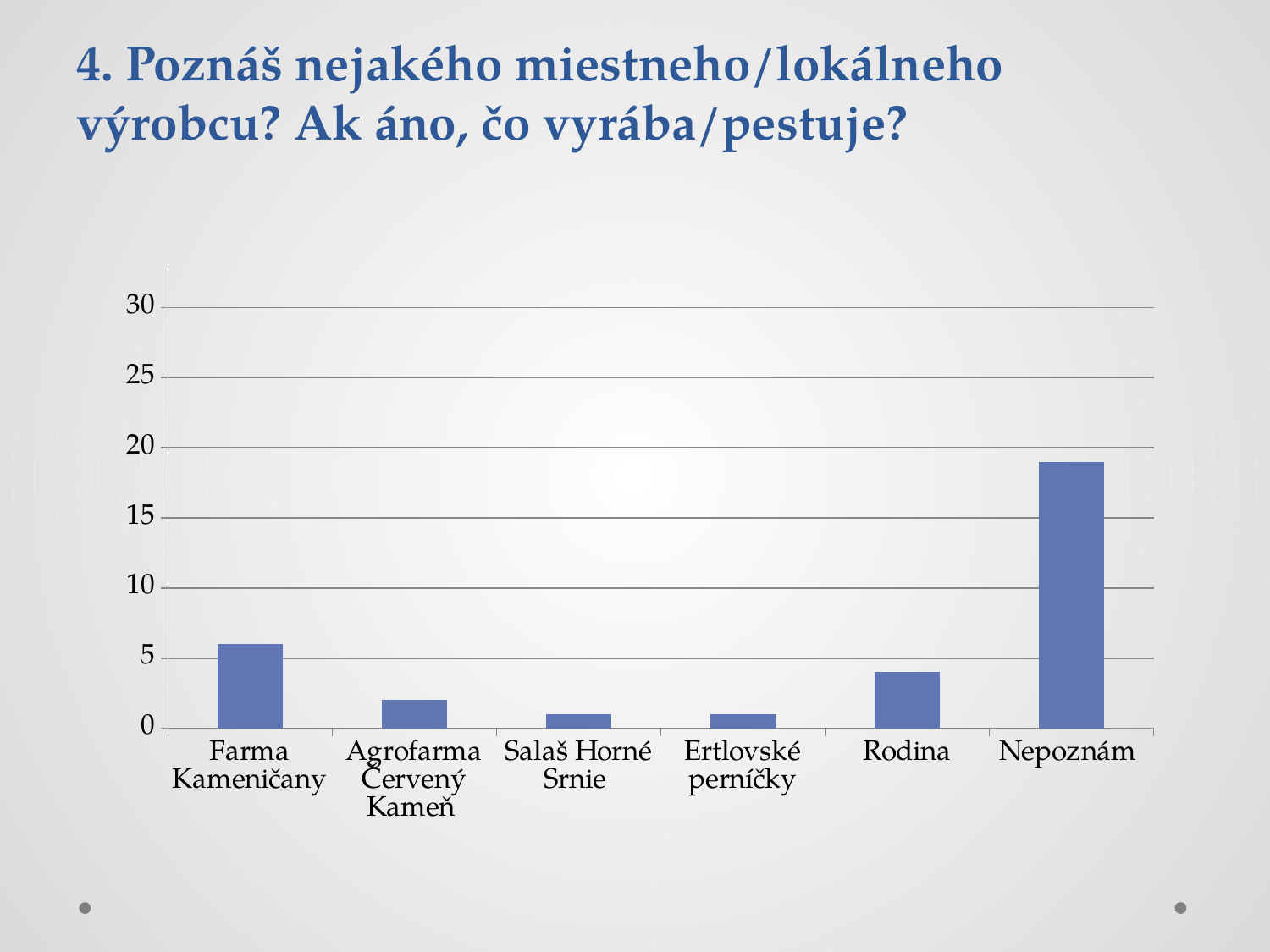

# 4. Poznáš nejakého miestneho/lokálneho výrobcu? Ak áno, čo vyrába/pestuje?

### Chart

| Category | Stĺpec1 |
|---|---|
| Farma Kameničany | 6.0 |
| Agrofarma Červený Kameň  | 2.0 |
| Salaš Horné Srnie  | 1.0 |
| Ertlovské perníčky | 1.0 |
| Rodina | 4.0 |
| Nepoznám  | 19.0 |